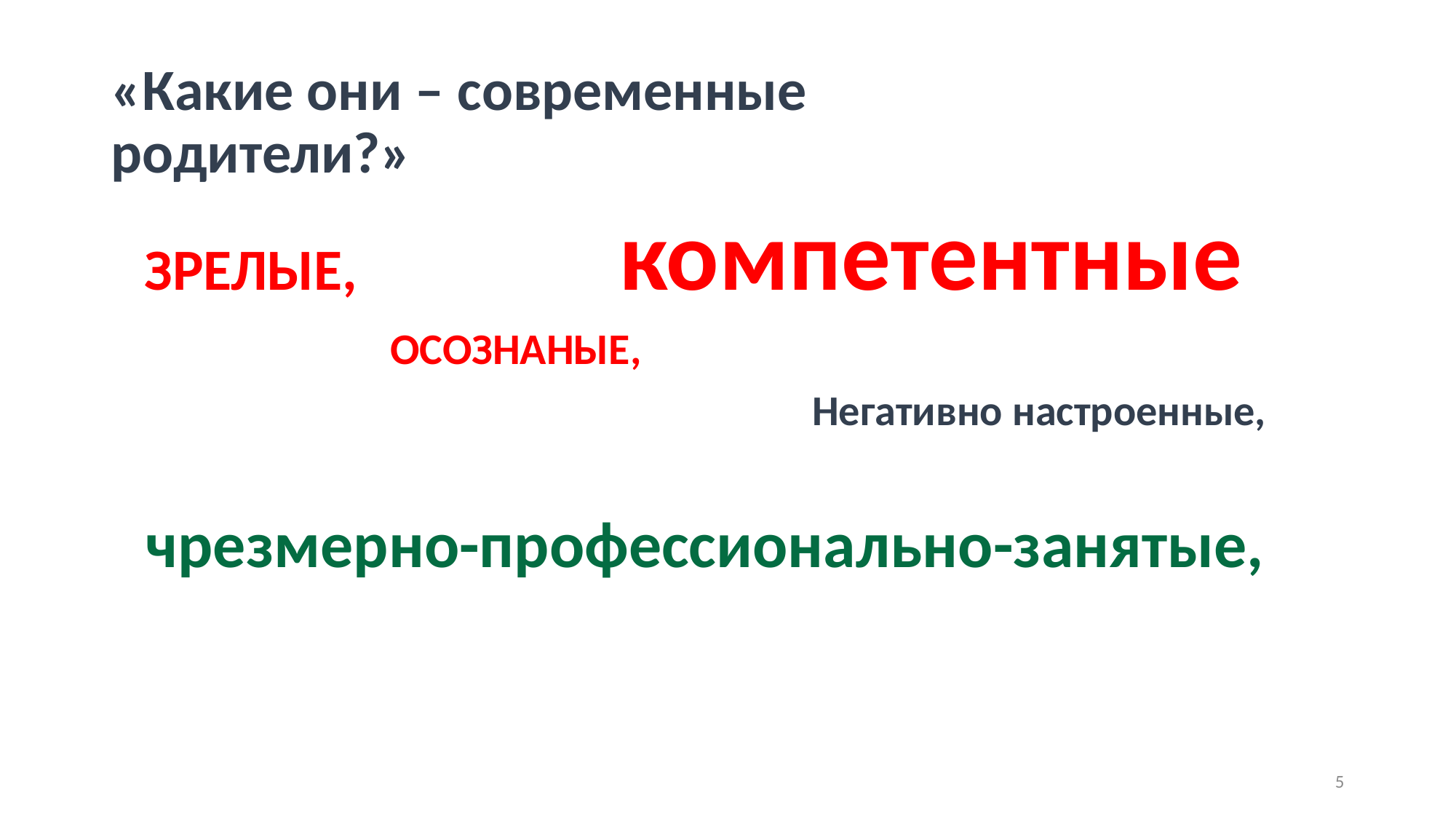

# «Какие они – современные родители?»
ЗРЕЛЫЕ,                    компетентные
                         ОСОЗНАНЫЕ,
Негативно настроенные,

чрезмерно-профессионально-занятые,

5